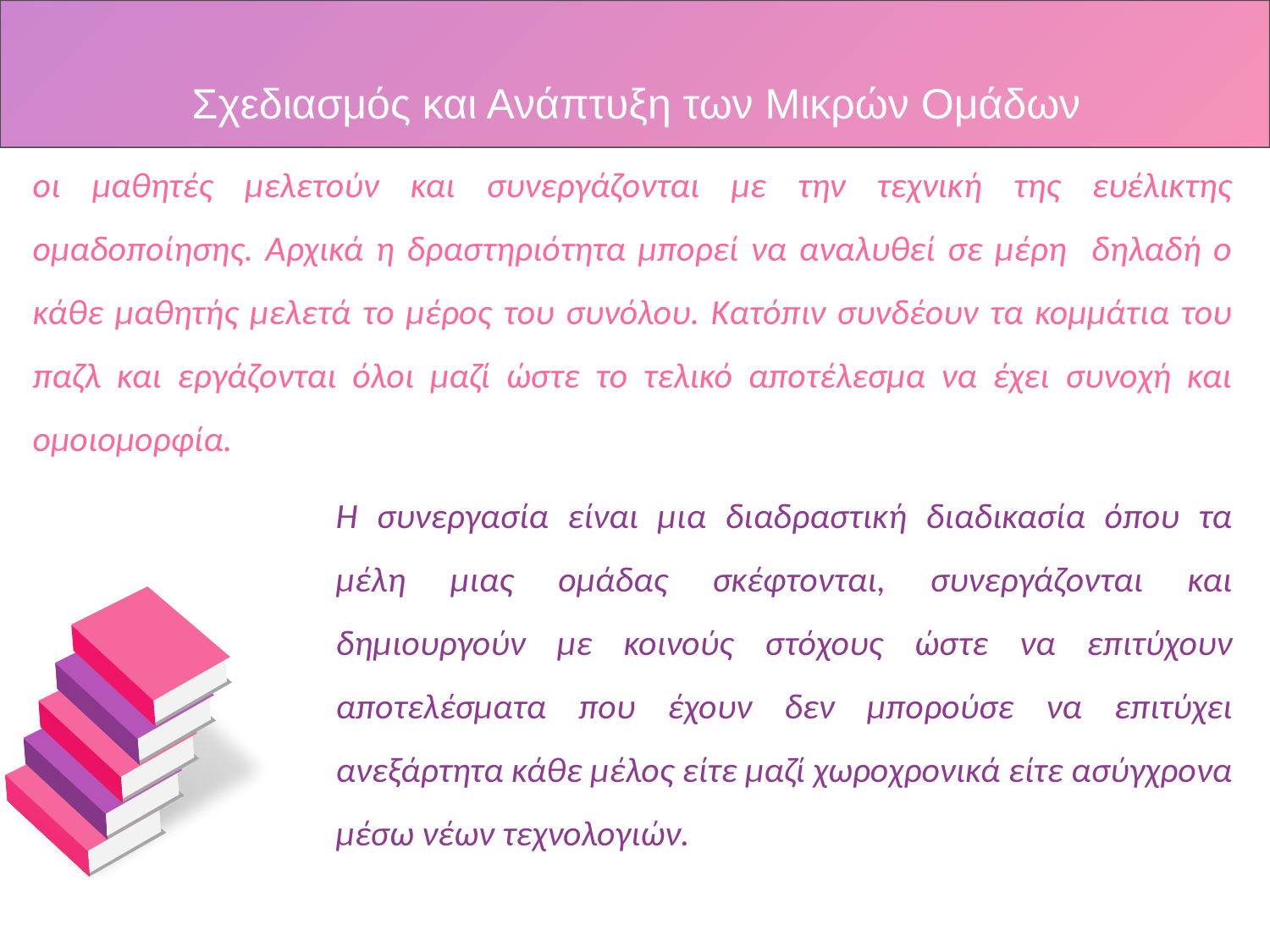

Σχεδιασμός και Ανάπτυξη των Μικρών Ομάδων
οι μαθητές μελετούν και συνεργάζονται με την τεχνική της ευέλικτης ομαδοποίησης. Αρχικά η δραστηριότητα μπορεί να αναλυθεί σε μέρη  δηλαδή ο κάθε μαθητής μελετά το μέρος του συνόλου. Κατόπιν συνδέουν τα κομμάτια του παζλ και εργάζονται όλοι μαζί ώστε το τελικό αποτέλεσμα να έχει συνοχή και ομοιομορφία.
Η συνεργασία είναι μια διαδραστική διαδικασία όπου τα μέλη μιας ομάδας σκέφτονται, συνεργάζονται και δημιουργούν με κοινούς στόχους ώστε να επιτύχουν αποτελέσματα που έχουν δεν μπορούσε να επιτύχει ανεξάρτητα κάθε μέλος είτε μαζί χωροχρονικά είτε ασύγχρονα μέσω νέων τεχνολογιών.